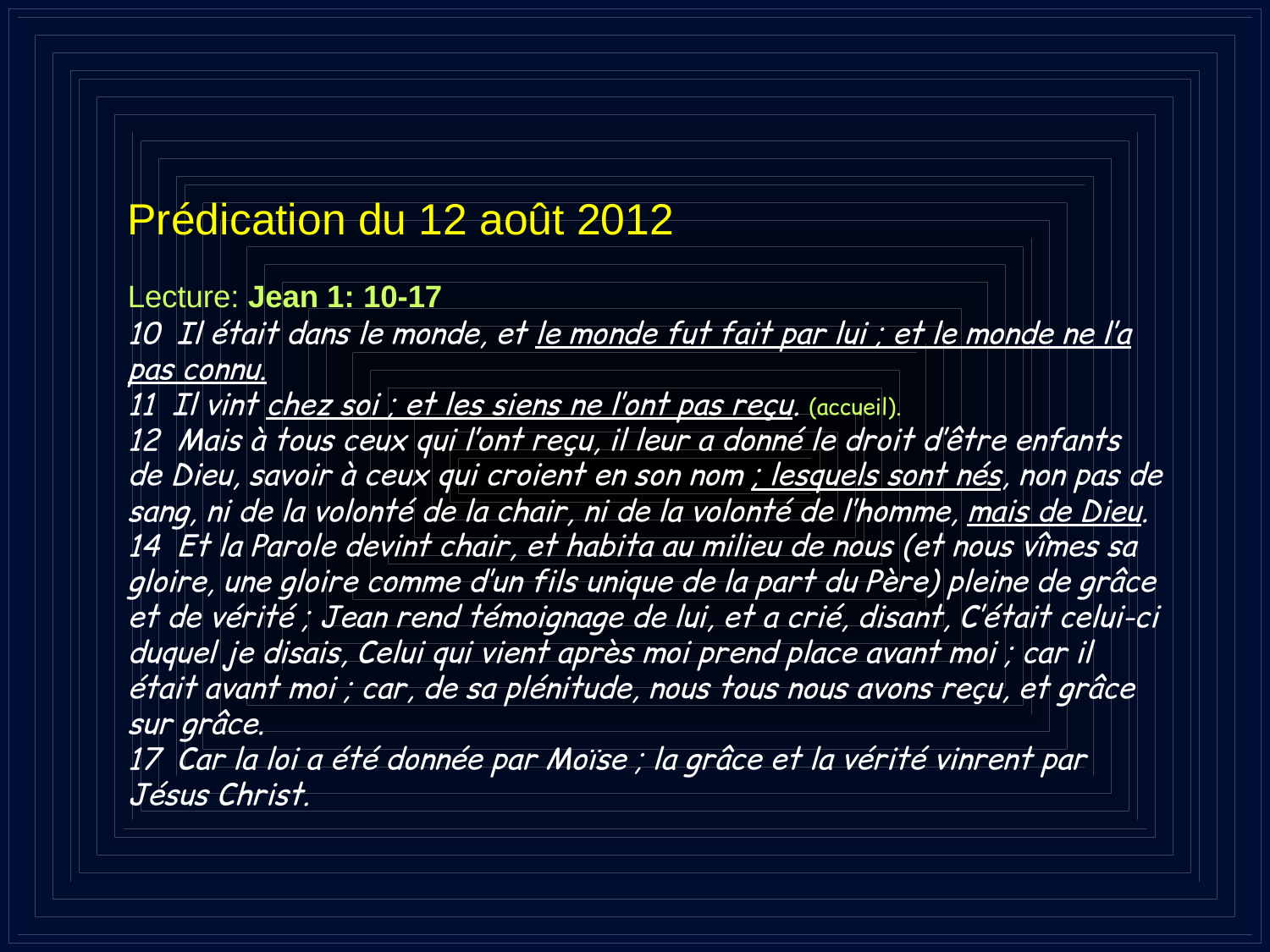

# Prédication du 12 août 2012 Lecture: Jean 1: 10-17 10  Il était dans le monde, et le monde fut fait par lui ; et le monde ne l’a pas connu. 11  Il vint chez soi ; et les siens ne l’ont pas reçu. (accueil). 12  Mais à tous ceux qui l’ont reçu, il leur a donné le droit d’être enfants de Dieu, savoir à ceux qui croient en son nom ; lesquels sont nés, non pas de sang, ni de la volonté de la chair, ni de la volonté de l’homme, mais de Dieu. 14  Et la Parole devint chair, et habita au milieu de nous (et nous vîmes sa gloire, une gloire comme d’un fils unique de la part du Père) pleine de grâce et de vérité ; Jean rend témoignage de lui, et a crié, disant, C’était celui-ci duquel je disais, Celui qui vient après moi prend place avant moi ; car il était avant moi ; car, de sa plénitude, nous tous nous avons reçu, et grâce sur grâce. 17  Car la loi a été donnée par Moïse ; la grâce et la vérité vinrent par Jésus Christ.